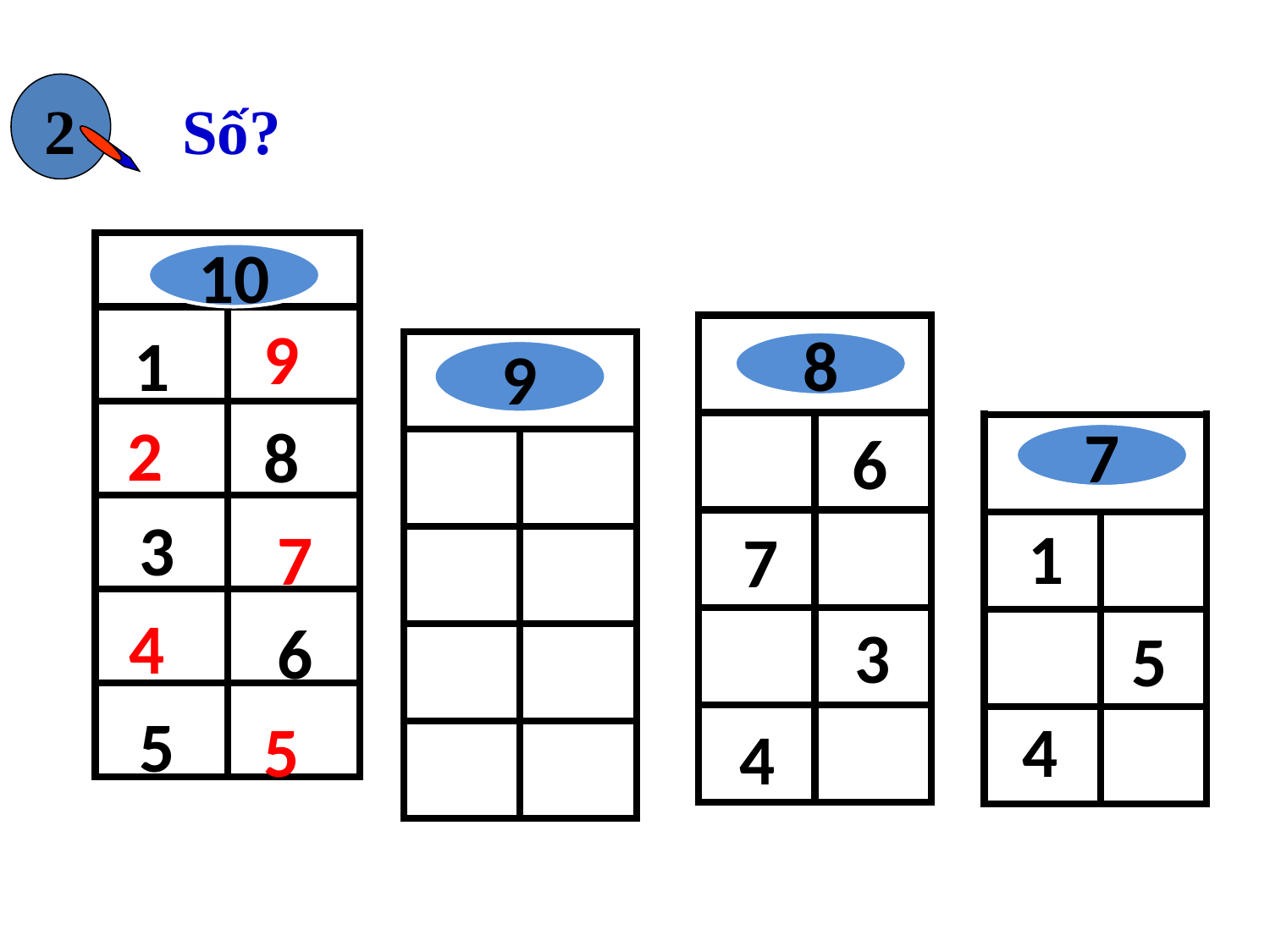

2
Số?

|  |  |
| --- | --- |
|  |  |
|  |  |
|  |  |
|  |  |
|  |  |
10
9
1
|  |  |
| --- | --- |
|  |  |
|  |  |
|  |  |
|  |  |
|  |  |
| --- | --- |
|  |  |
|  |  |
|  |  |
|  |  |
8
9
2
8
6
|  |  |
| --- | --- |
|  |  |
|  |  |
|  |  |
7

3
1
7
7
4
6
3
5
5
5
4
4